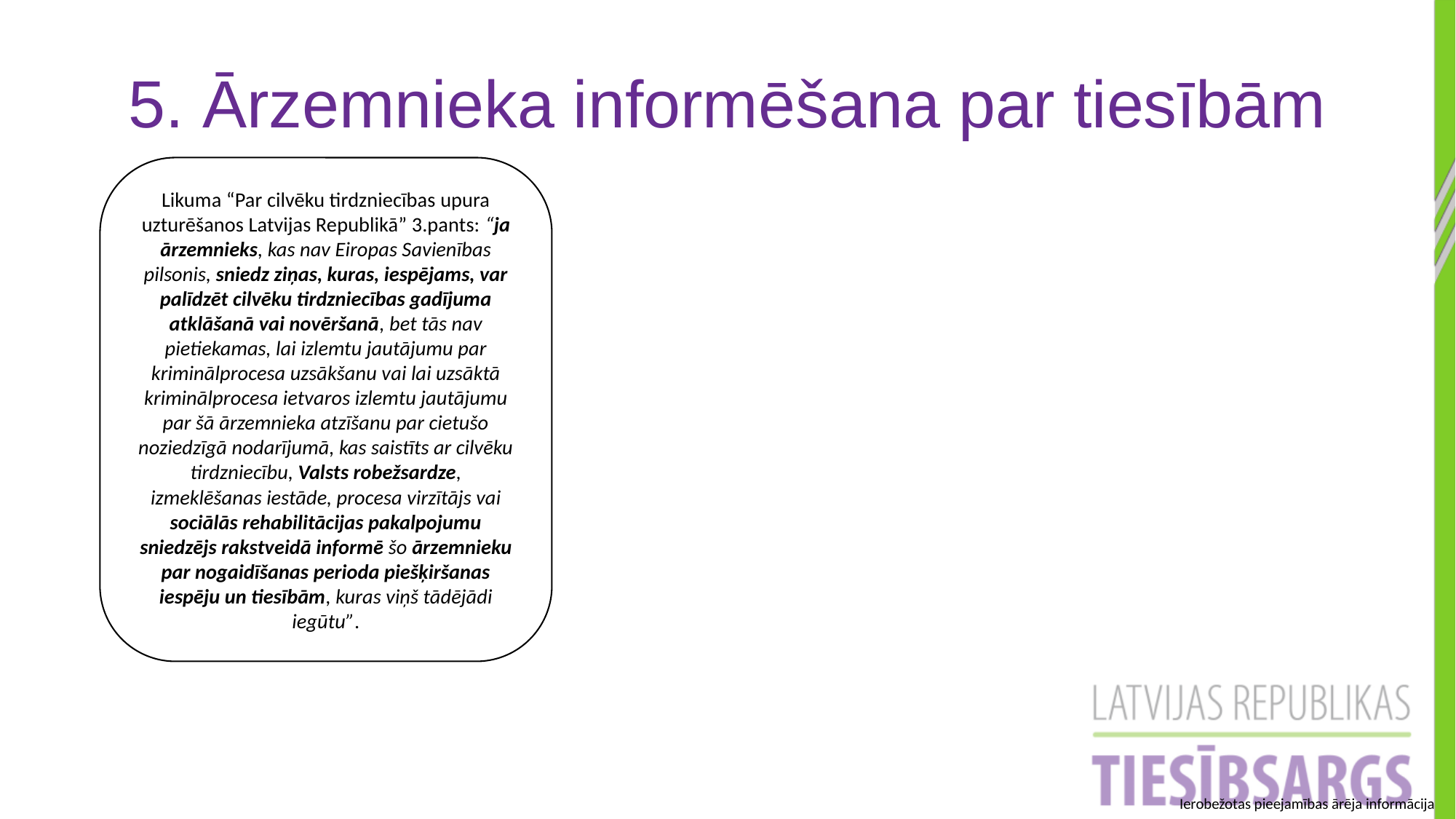

5. Ārzemnieka informēšana par tiesībām
Likuma “Par cilvēku tirdzniecības upura uzturēšanos Latvijas Republikā” 3.pants: “ja ārzemnieks, kas nav Eiropas Savienības pilsonis, sniedz ziņas, kuras, iespējams, var palīdzēt cilvēku tirdzniecības gadījuma atklāšanā vai novēršanā, bet tās nav pietiekamas, lai izlemtu jautājumu par kriminālprocesa uzsākšanu vai lai uzsāktā kriminālprocesa ietvaros izlemtu jautājumu par šā ārzemnieka atzīšanu par cietušo noziedzīgā nodarījumā, kas saistīts ar cilvēku tirdzniecību, Valsts robežsardze, izmeklēšanas iestāde, procesa virzītājs vai sociālās rehabilitācijas pakalpojumu sniedzējs rakstveidā informē šo ārzemnieku par nogaidīšanas perioda piešķiršanas iespēju un tiesībām, kuras viņš tādējādi iegūtu”.